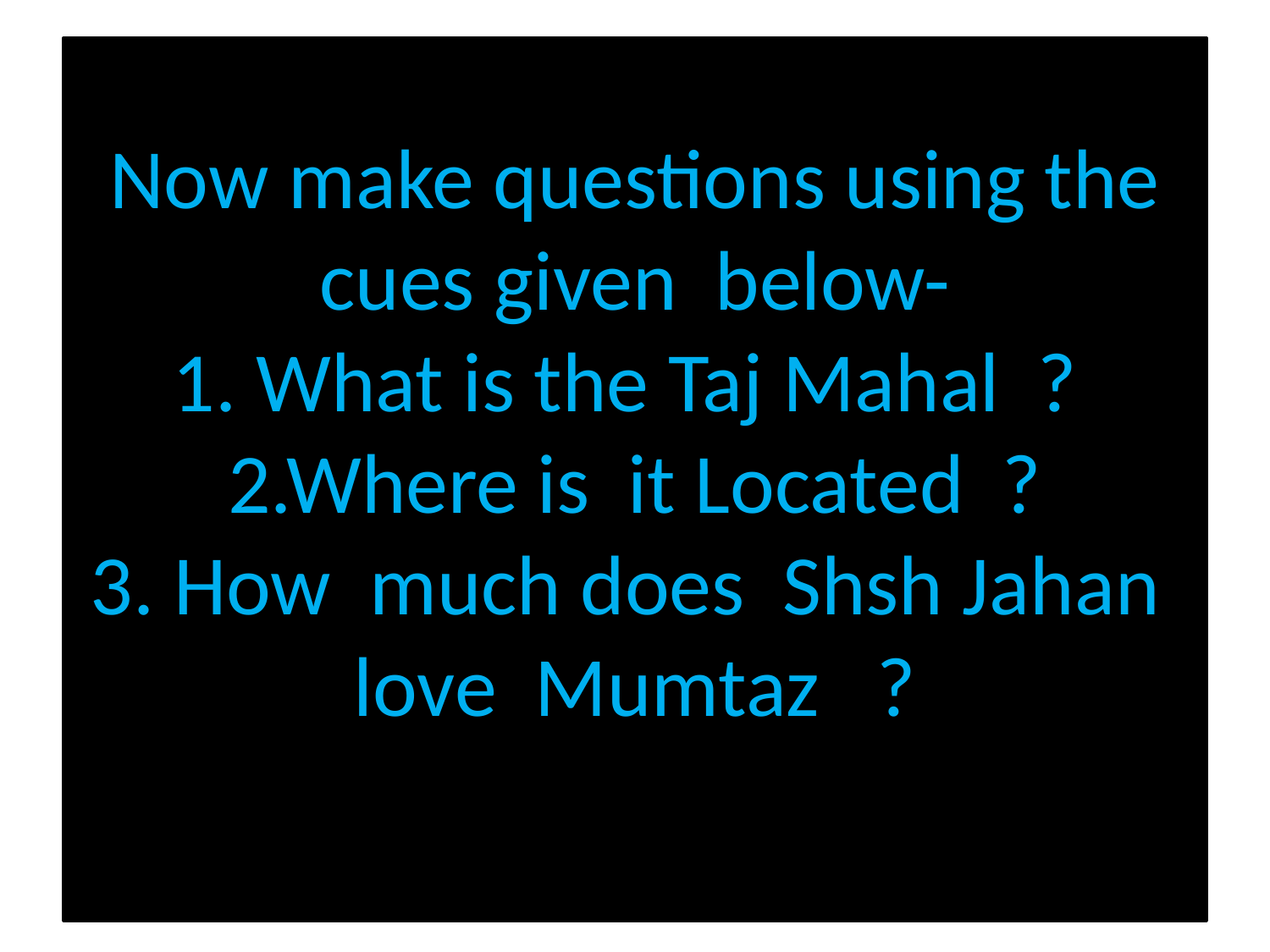

# Now make questions using the cues given  below- 1. What is the Taj Mahal  ? 2.Where is  it Located  ? 3. How  much does  Shsh Jahan  love  Mumtaz   ?